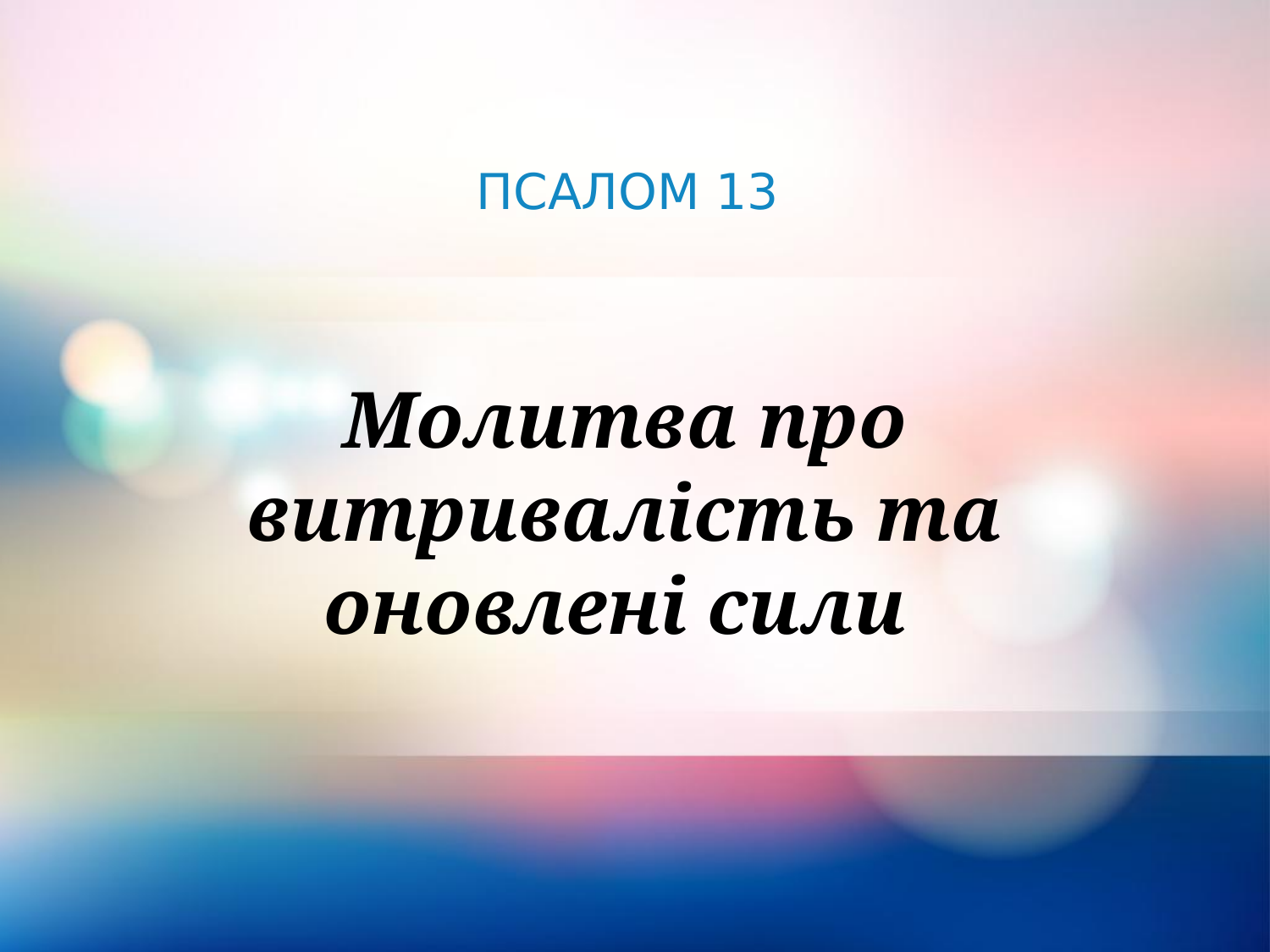

# ПСАЛОМ 13
Молитва про витривалість та оновлені сили